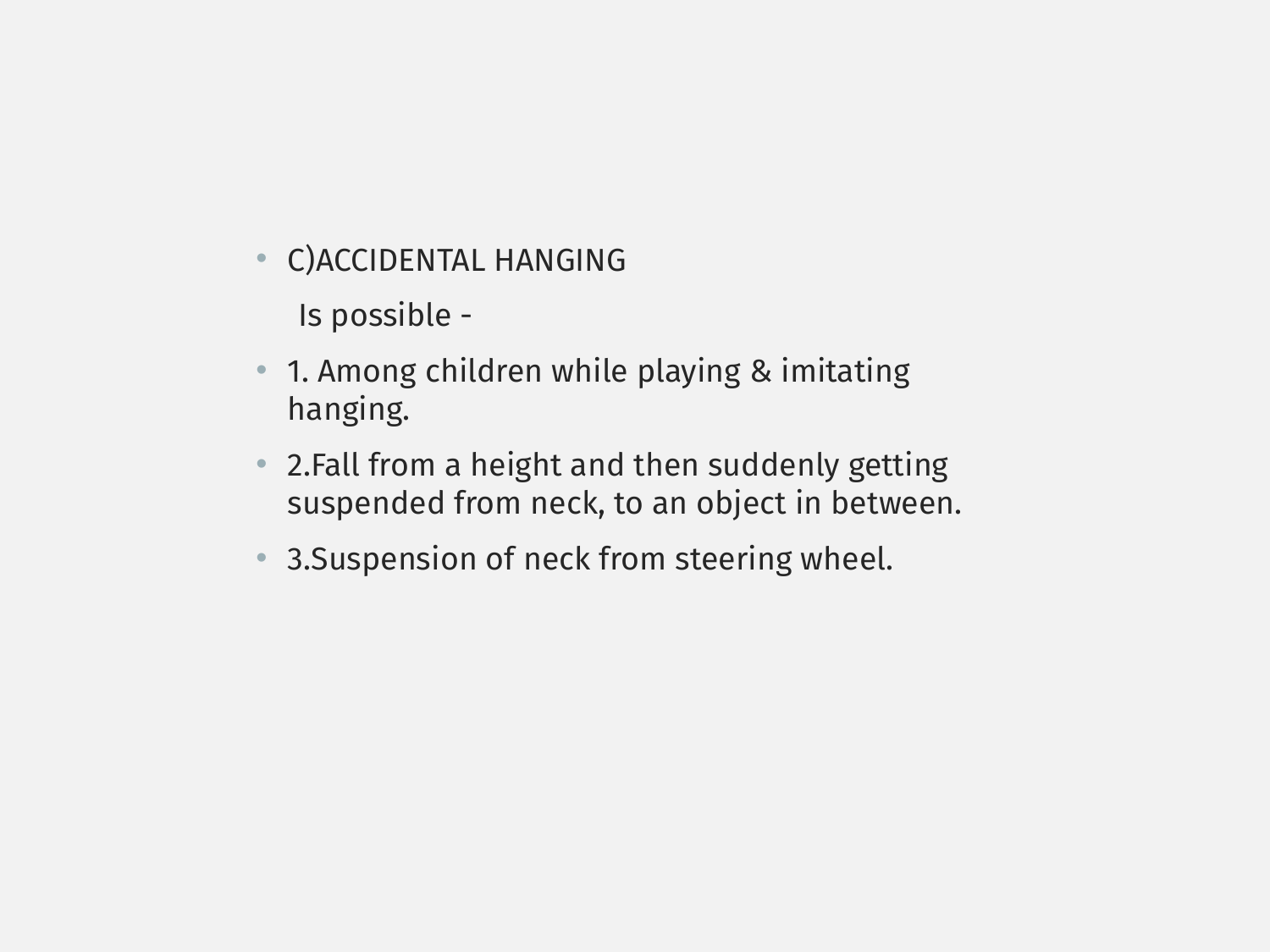

C)ACCIDENTAL HANGING
     Is possible -
1. Among children while playing & imitating hanging.
2.Fall from a height and then suddenly getting suspended from neck, to an object in between.
3.Suspension of neck from steering wheel.